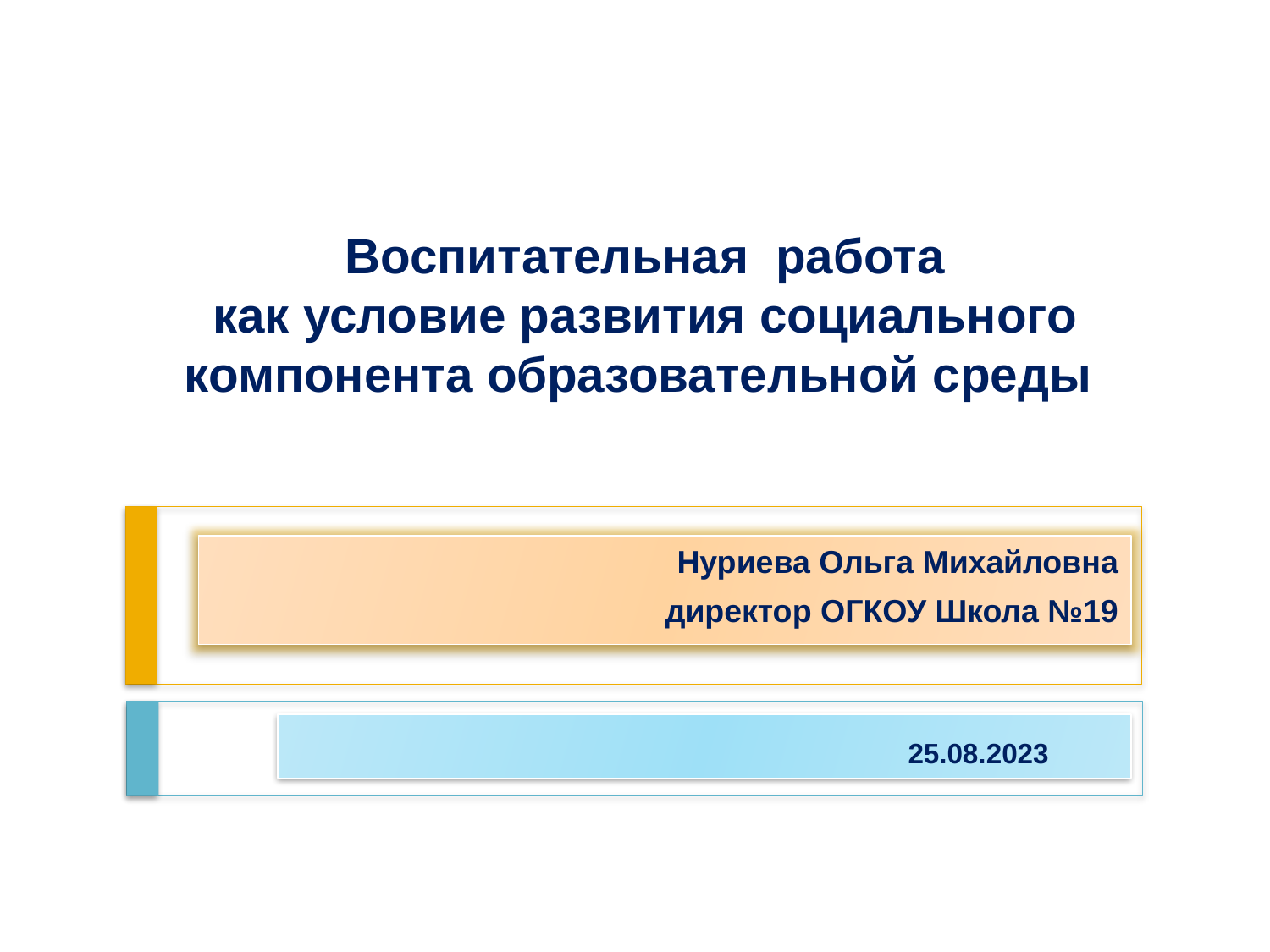

# Воспитательная  работа как условие развития социального компонента образовательной среды
Нуриева Ольга Михайловна
директор ОГКОУ Школа №19

                                                                       25.08.2023